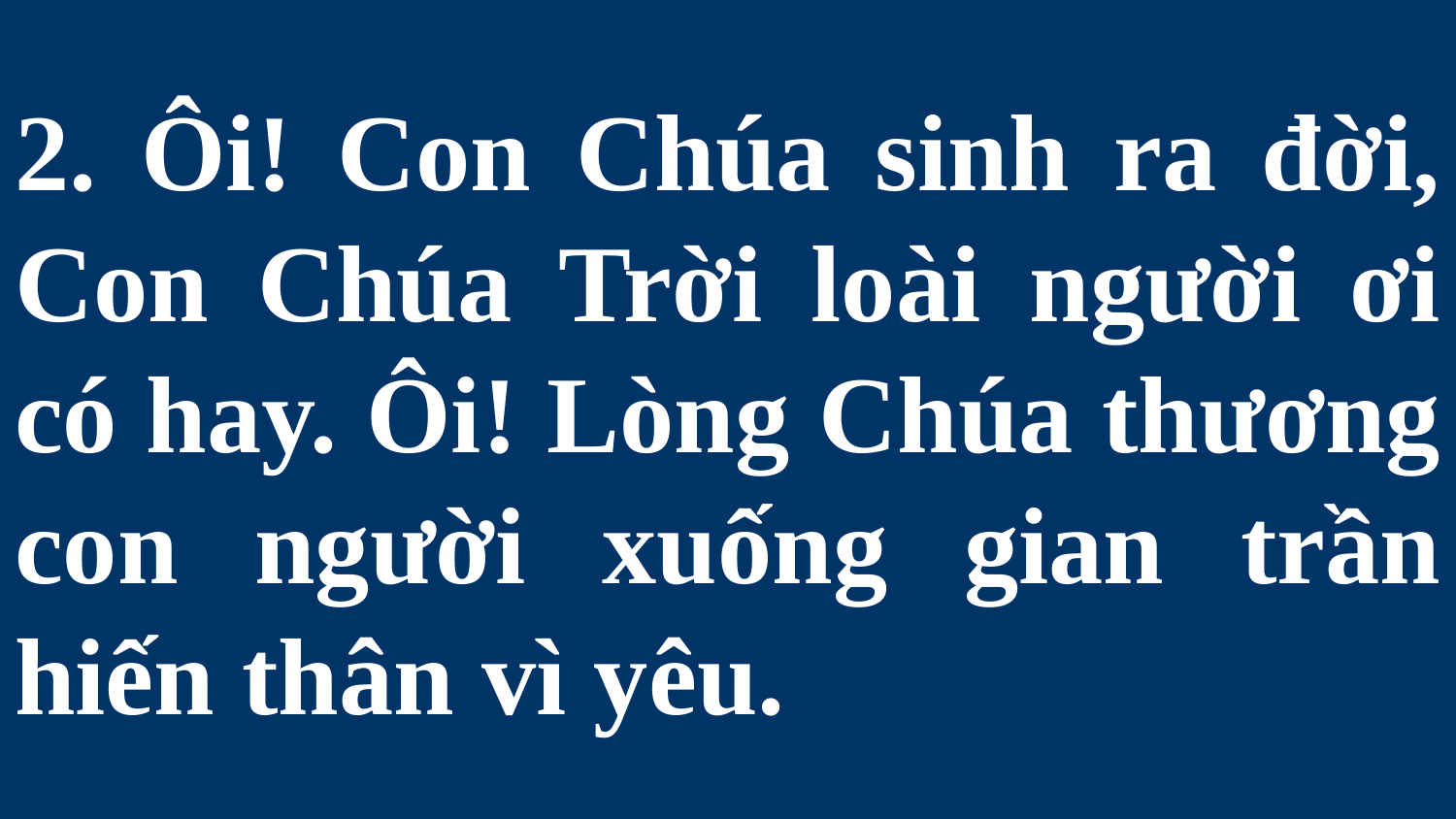

# 2. Ôi! Con Chúa sinh ra đời, Con Chúa Trời loài người ơi có hay. Ôi! Lòng Chúa thương con người xuống gian trần hiến thân vì yêu.